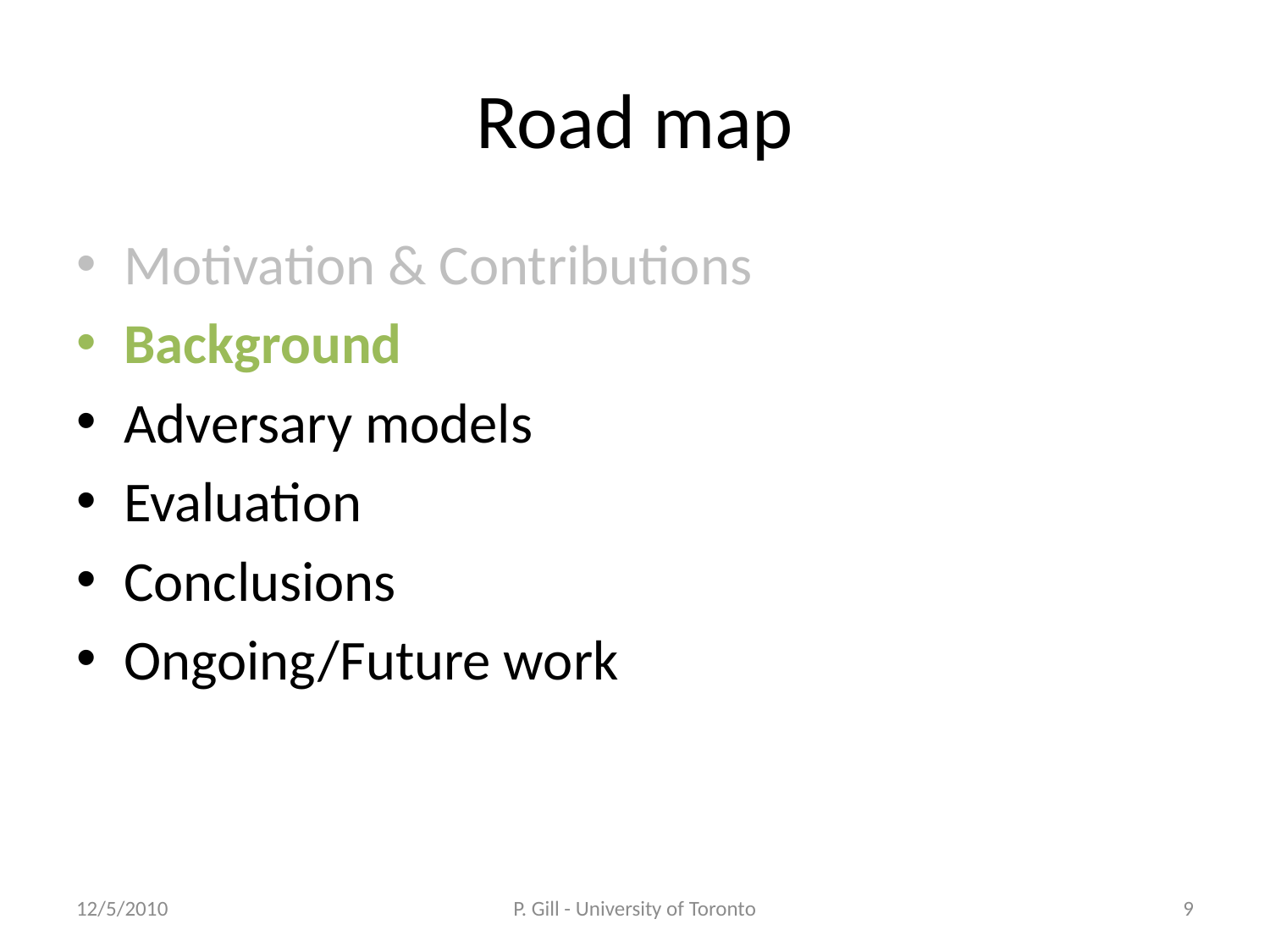

# Road map
Motivation & Contributions
Background
Adversary models
Evaluation
Conclusions
Ongoing/Future work
12/5/2010
P. Gill - University of Toronto
9